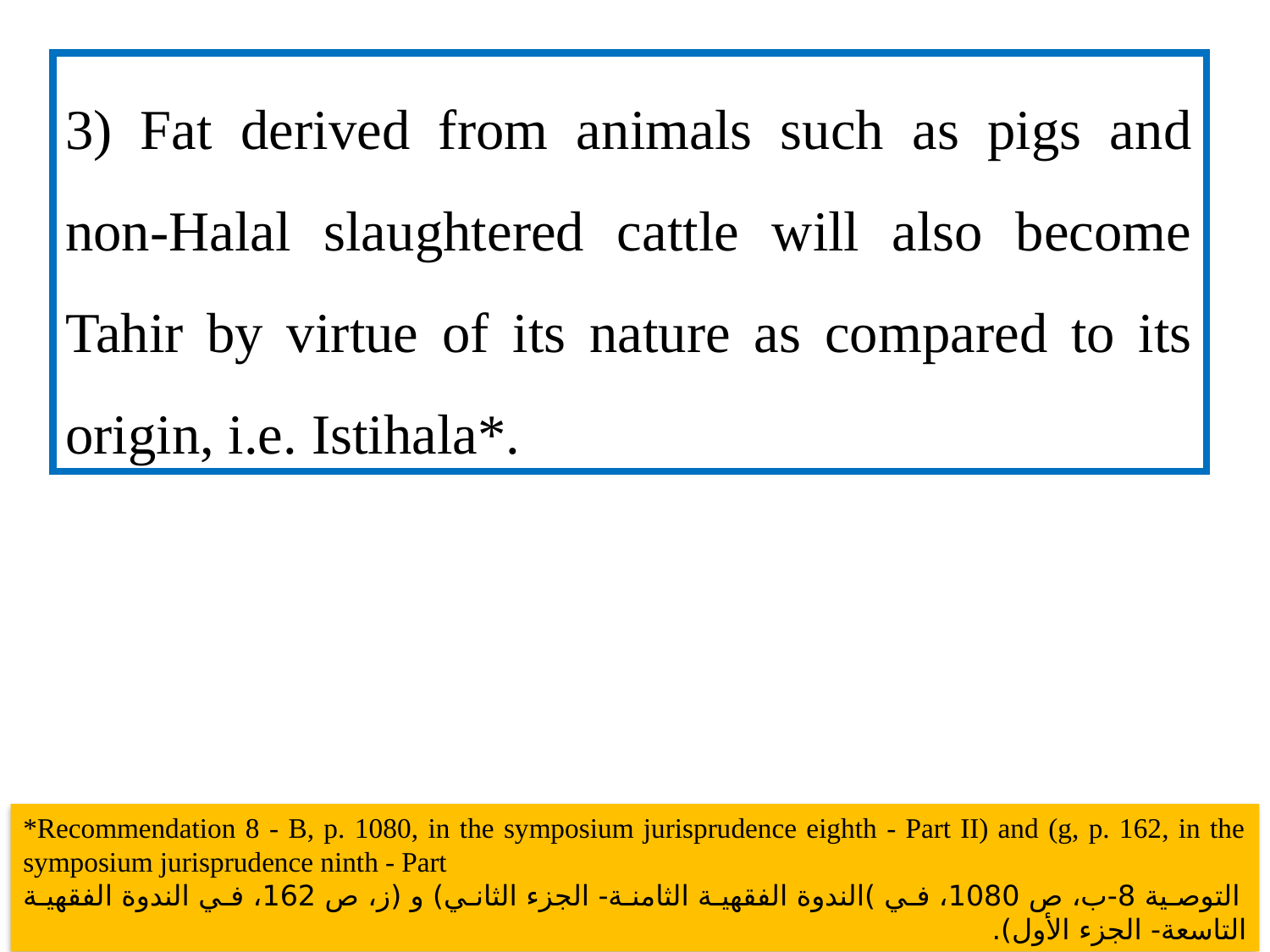

3) Fat derived from animals such as pigs and non-Halal slaughtered cattle will also become Tahir by virtue of its nature as compared to its origin, i.e. Istihala*.
*Recommendation 8 - B, p. 1080, in the symposium jurisprudence eighth - Part II) and (g, p. 162, in the symposium jurisprudence ninth - Part
 التوصية 8-ب، ص 1080، في )الندوة الفقهية الثامنة- الجزء الثاني) و (ز، ص 162، في الندوة الفقهية التاسعة- الجزء الأول).